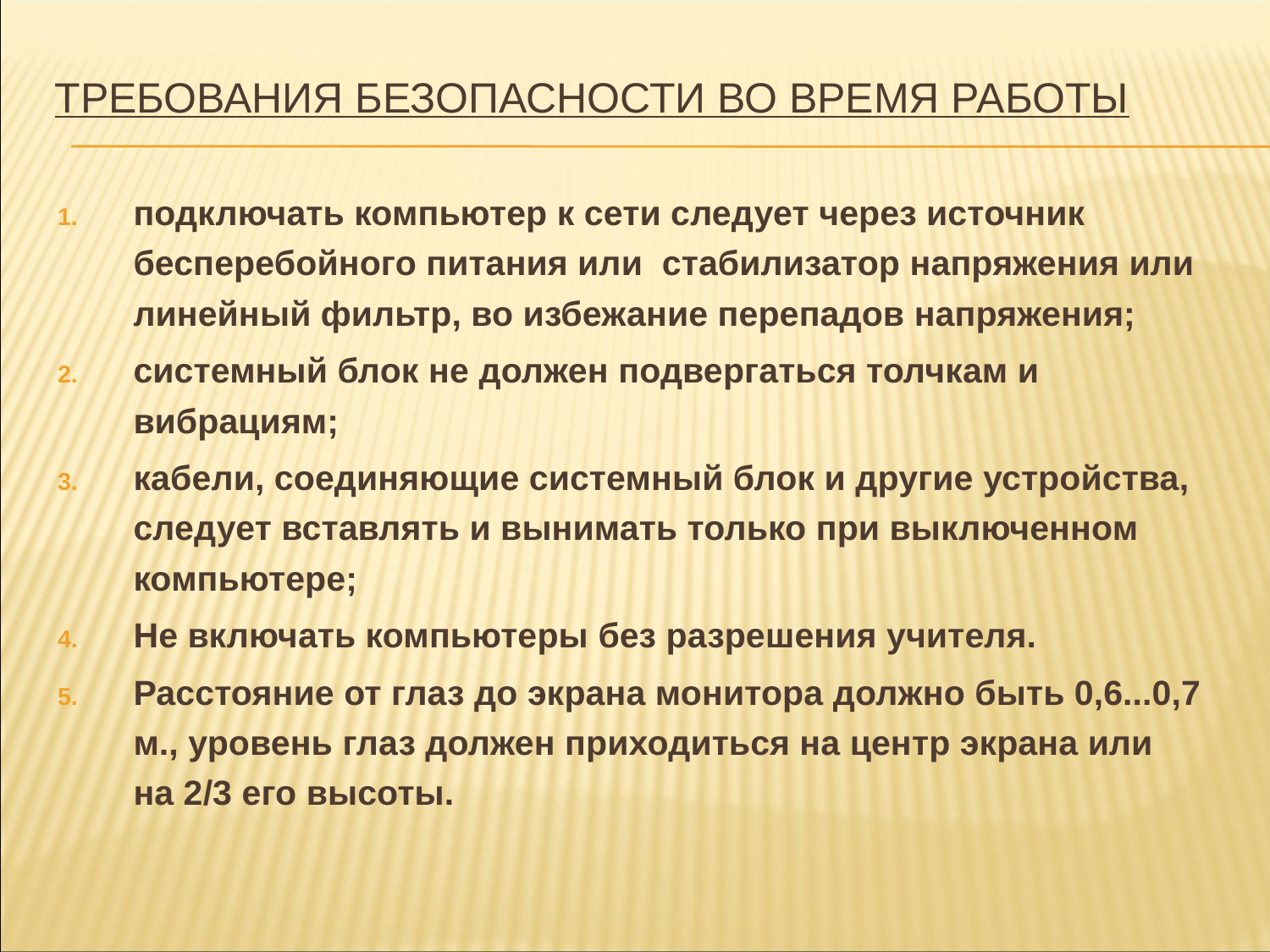

# Требования безопасности во время работы
подключать компьютер к сети следует через источник бесперебойного питания или  стабилизатор напряжения или линейный фильтр, во избежание перепадов напряжения;
системный блок не должен подвергаться толчкам и вибрациям;
кабели, соединяющие системный блок и другие устройства, следует вставлять и вынимать только при выключенном компьютере;
Не включать компьютеры без разрешения учителя.
Расстояние от глаз до экрана монитора должно быть 0,6...0,7 м., уровень глаз должен приходиться на центр экрана или на 2/3 его высоты.